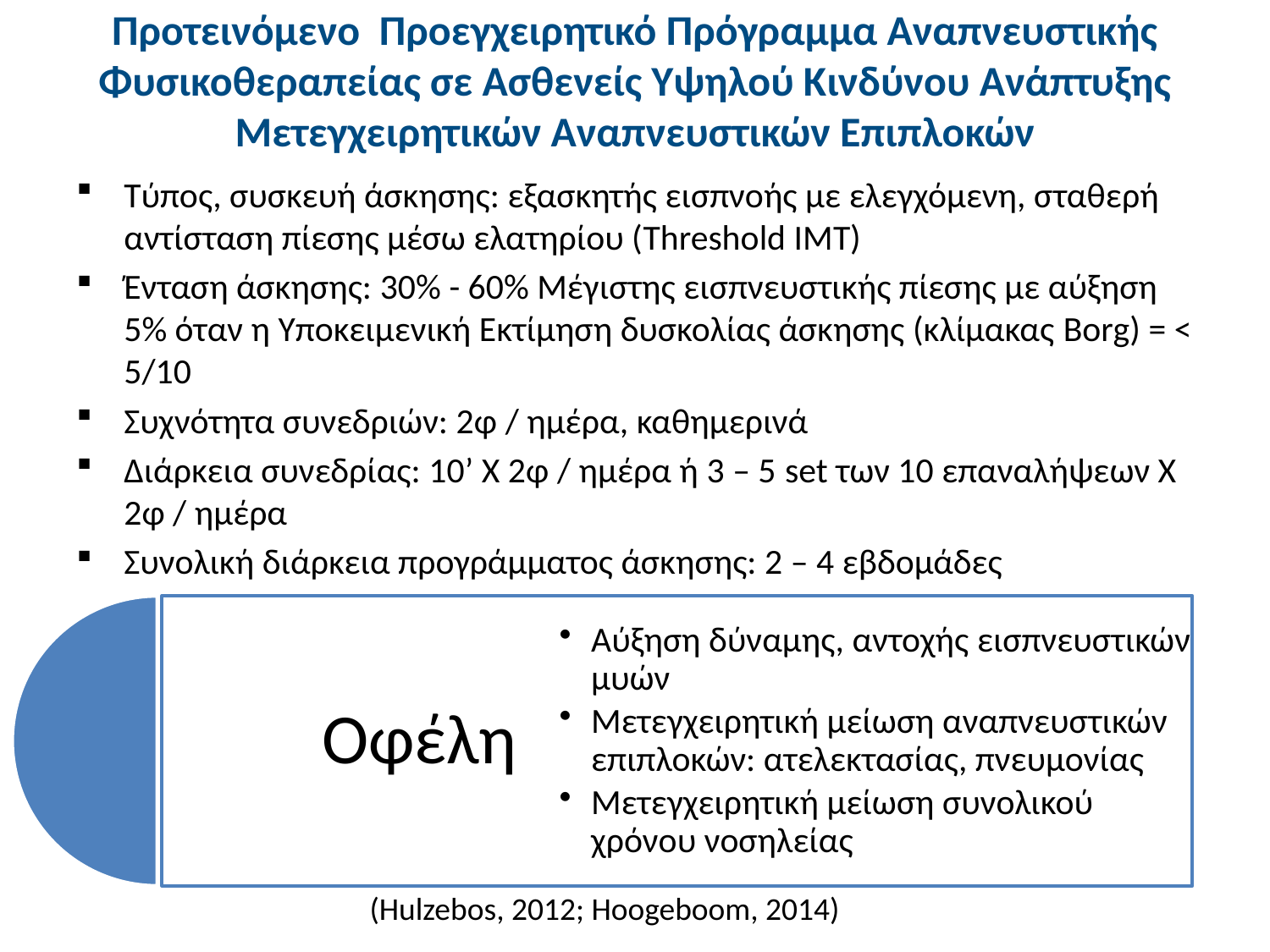

# Προτεινόμενο  Προεγχειρητικό Πρόγραμμα Αναπνευστικής Φυσικοθεραπείας σε Ασθενείς Υψηλού Κινδύνου Ανάπτυξης Μετεγχειρητικών Αναπνευστικών Επιπλοκών
Τύπος, συσκευή άσκησης: εξασκητής εισπνοής με ελεγχόμενη, σταθερή αντίσταση πίεσης μέσω ελατηρίου (Threshold IMT)
Ένταση άσκησης: 30% - 60% Μέγιστης εισπνευστικής πίεσης με αύξηση 5% όταν η Υποκειμενική Εκτίμηση δυσκολίας άσκησης (κλίμακας Borg) = < 5/10
Συχνότητα συνεδριών: 2φ / ημέρα, καθημερινά
Διάρκεια συνεδρίας: 10’ Χ 2φ / ημέρα ή 3 – 5 set των 10 επαναλήψεων Χ 2φ / ημέρα
Συνολική διάρκεια προγράμματος άσκησης: 2 – 4 εβδομάδες
Οφέλη
Αύξηση δύναμης, αντοχής εισπνευστικών μυών
Μετεγχειρητική μείωση αναπνευστικών επιπλοκών: ατελεκτασίας, πνευμονίας
Μετεγχειρητική μείωση συνολικού χρόνου νοσηλείας
(Hulzebos, 2012; Hoogeboom, 2014)